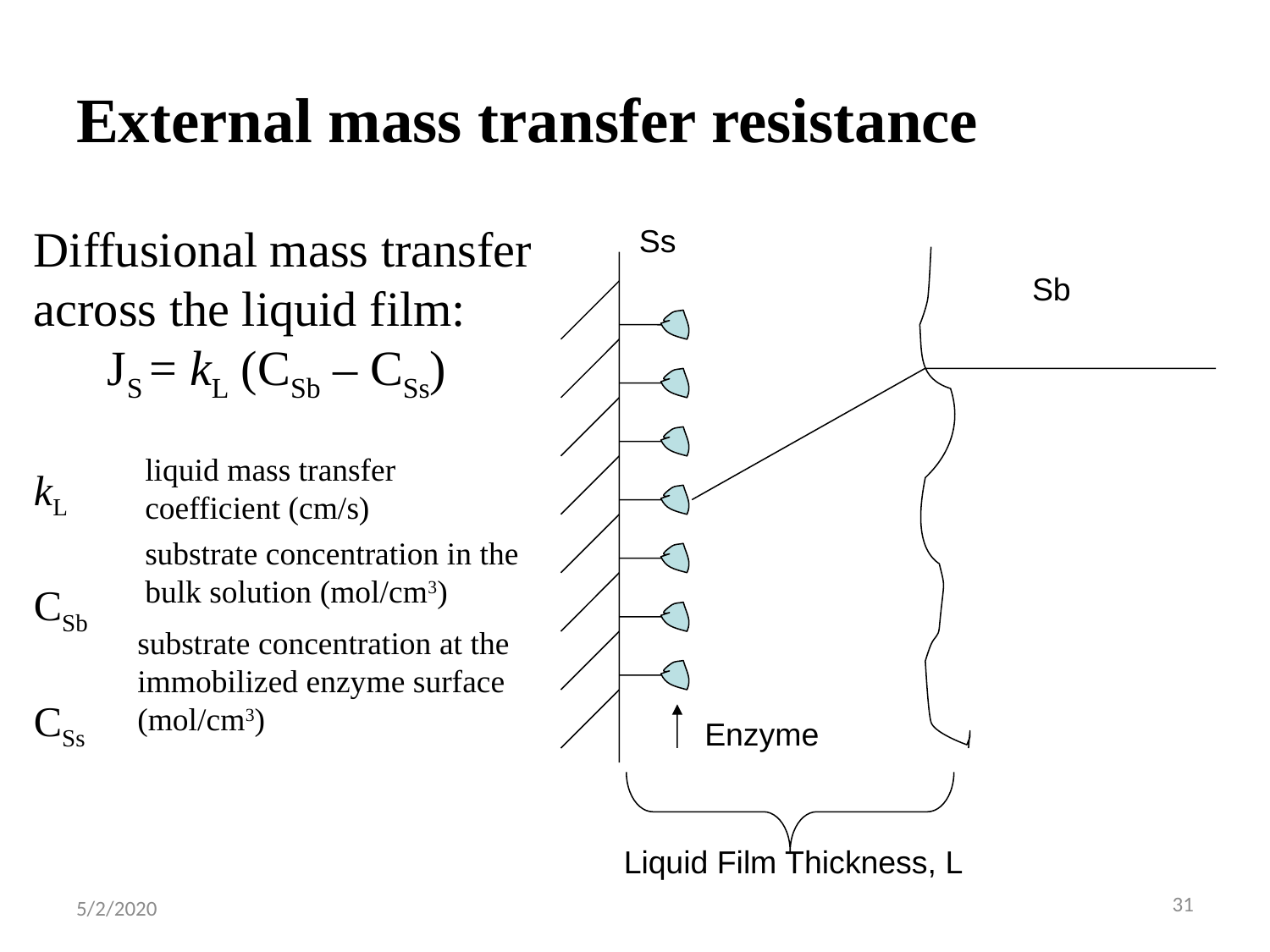

# External mass transfer resistance

Diffusional mass transfer across the liquid film:
      JS = kL (CSb – CSs)

kL

CSb

CSs

Ss

Sb

Enzyme
Liquid Film Thickness, L
liquid mass transfer coefficient (cm/s)

substrate concentration in the bulk solution (mol/cm3)
substrate concentration at the immobilized enzyme surface (mol/cm3)

31
5/2/2020